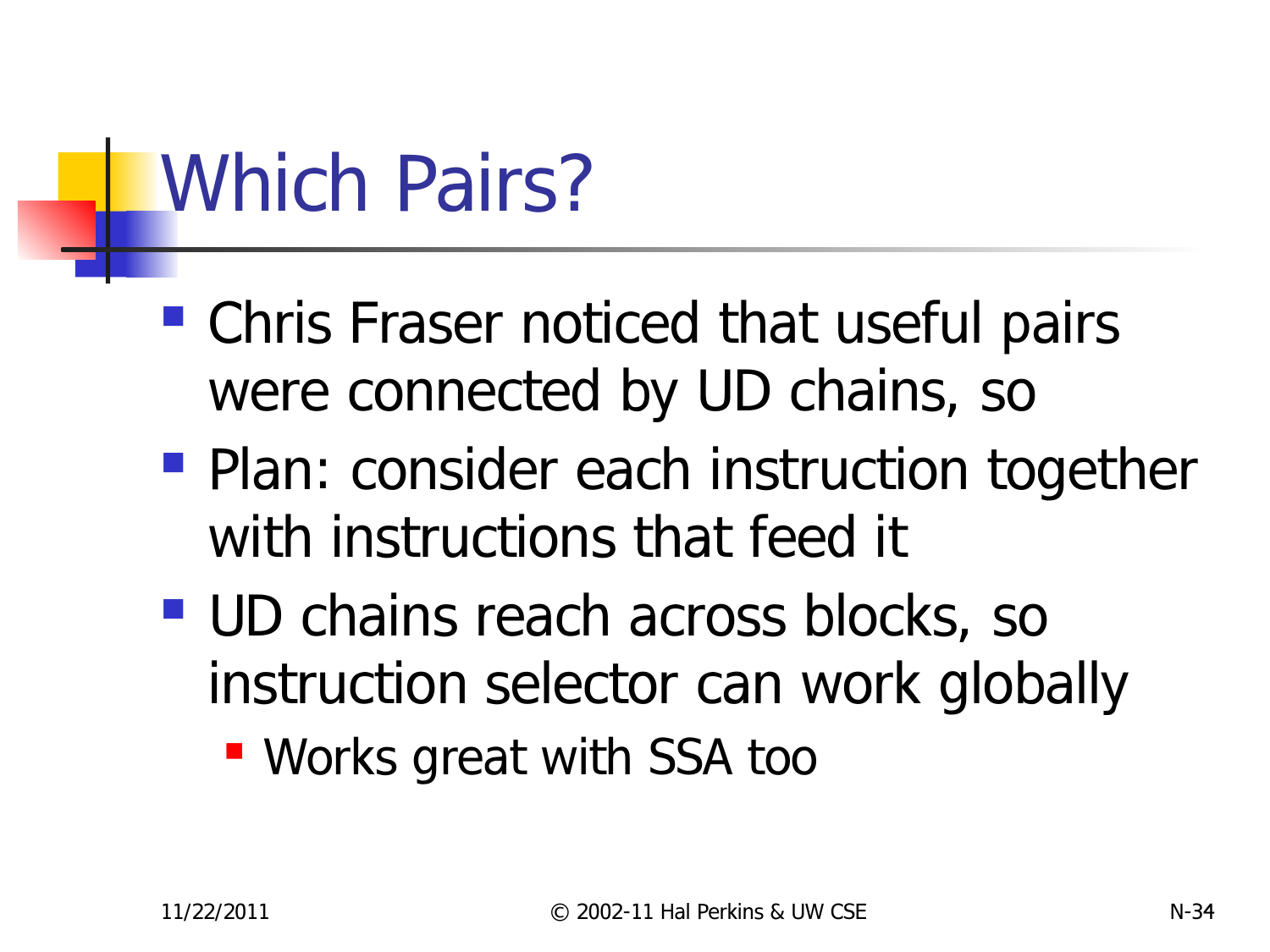

# Which Pairs?
Chris Fraser noticed that useful pairs were connected by UD chains, so
Plan: consider each instruction together with instructions that feed it
UD chains reach across blocks, so instruction selector can work globally
Works great with SSA too
11/22/2011
© 2002-11 Hal Perkins & UW CSE
N-34